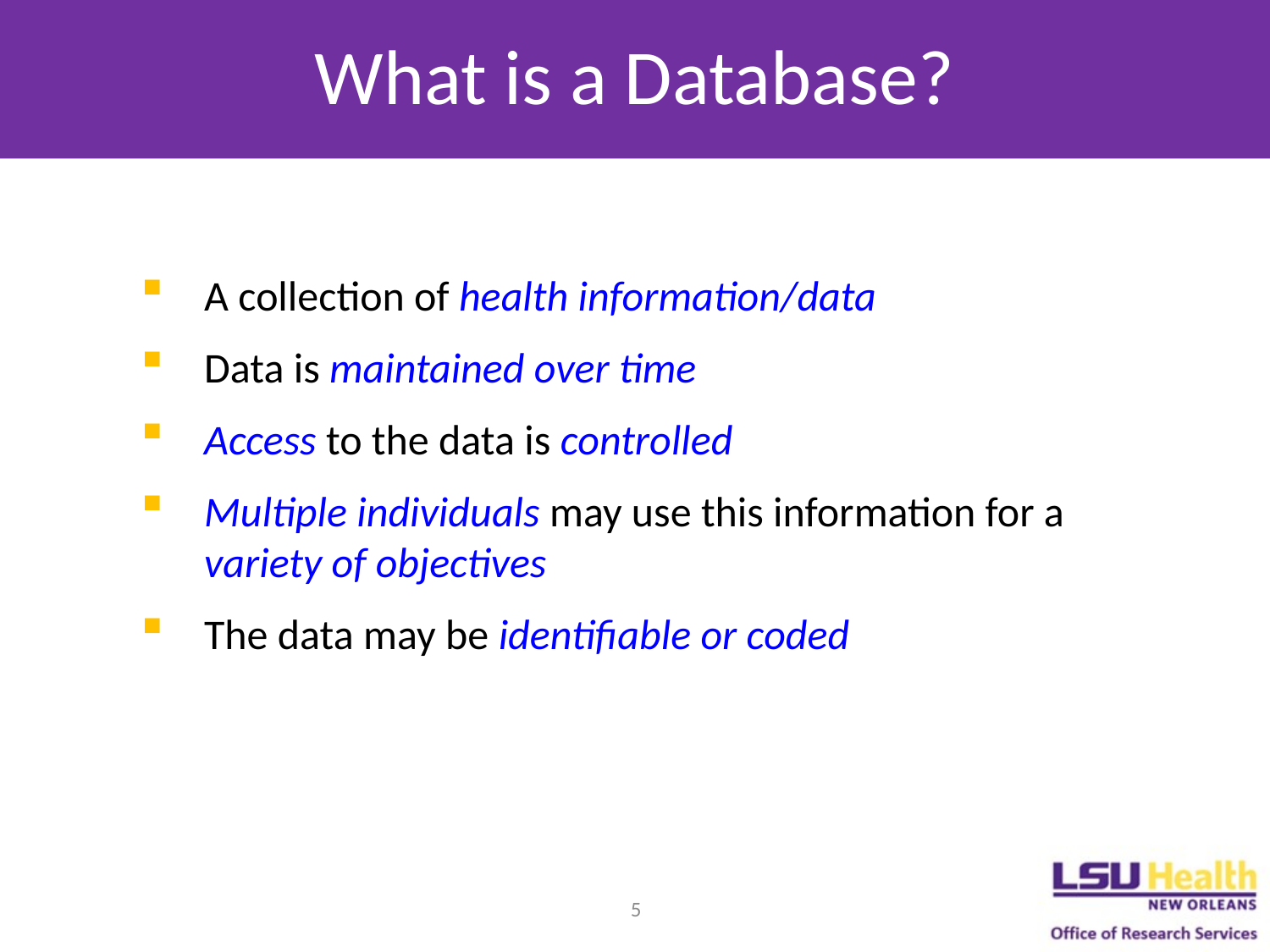

# What is a Database?
A collection of health information/data
Data is maintained over time
Access to the data is controlled
Multiple individuals may use this information for a variety of objectives
The data may be identifiable or coded
5